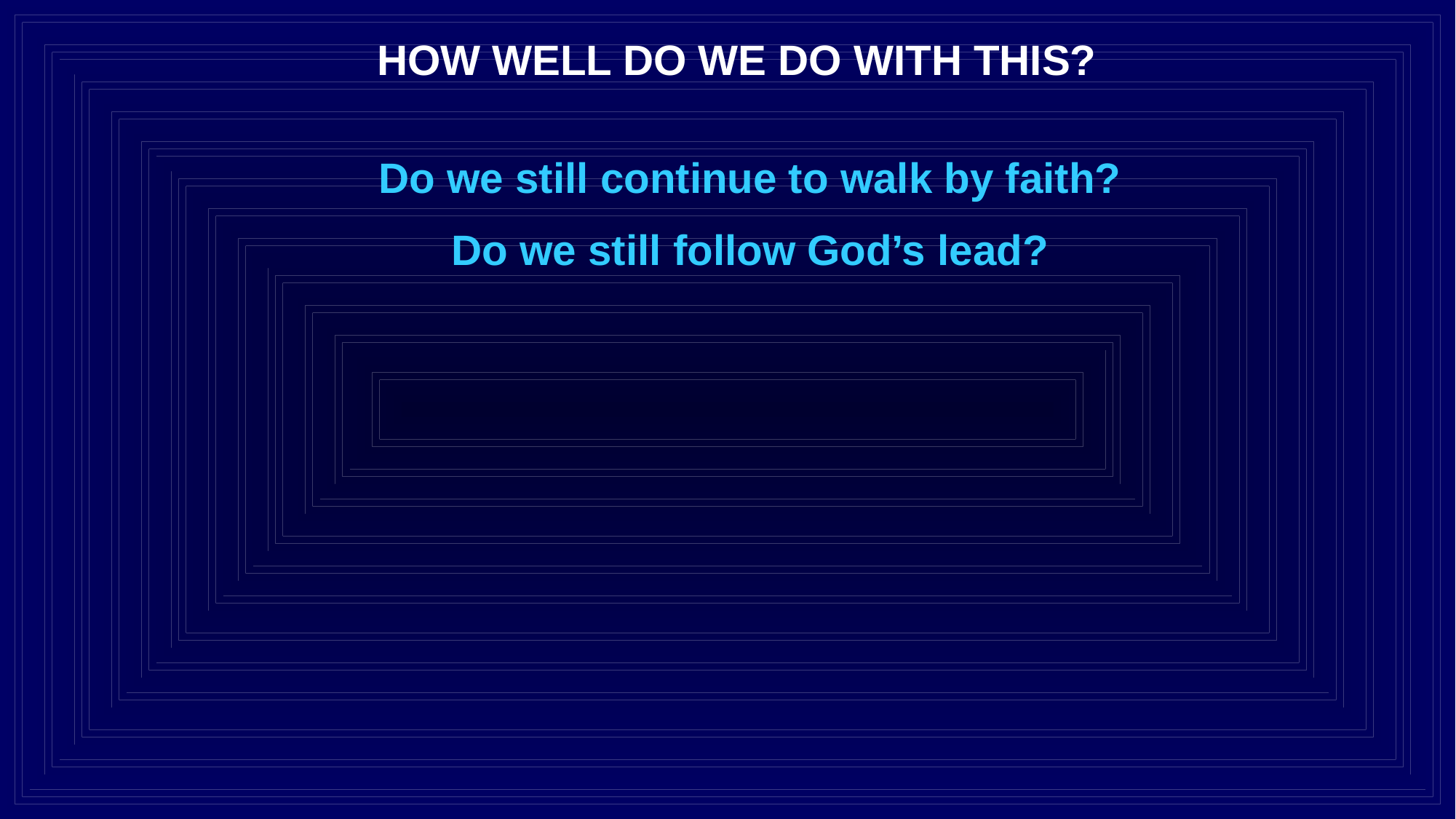

HOW WELL DO WE DO WITH THIS?
Do we still continue to walk by faith?
Do we still follow God’s lead?